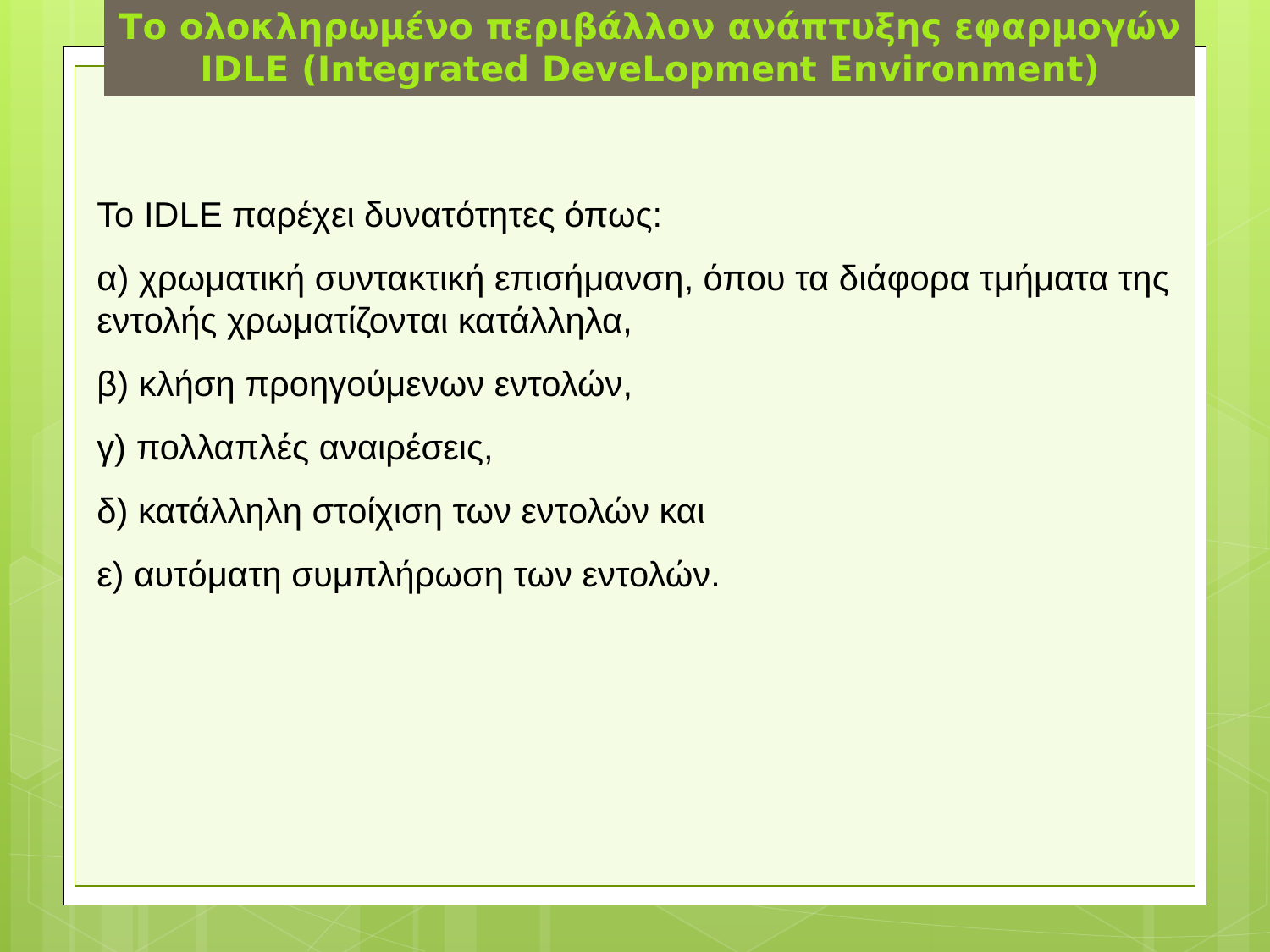

Το ολοκληρωμένο περιβάλλον ανάπτυξης εφαρμογών
IDLE (Integrated DeveLopment Environment)

Το IDLE παρέχει δυνατότητες όπως:
α) χρωματική συντακτική επισήμανση, όπου τα διάφορα τμήματα της εντολής χρωματίζονται κατάλληλα,
β) κλήση προηγούμενων εντολών,
γ) πολλαπλές αναιρέσεις,
δ) κατάλληλη στοίχιση των εντολών και
ε) αυτόματη συμπλήρωση των εντολών.